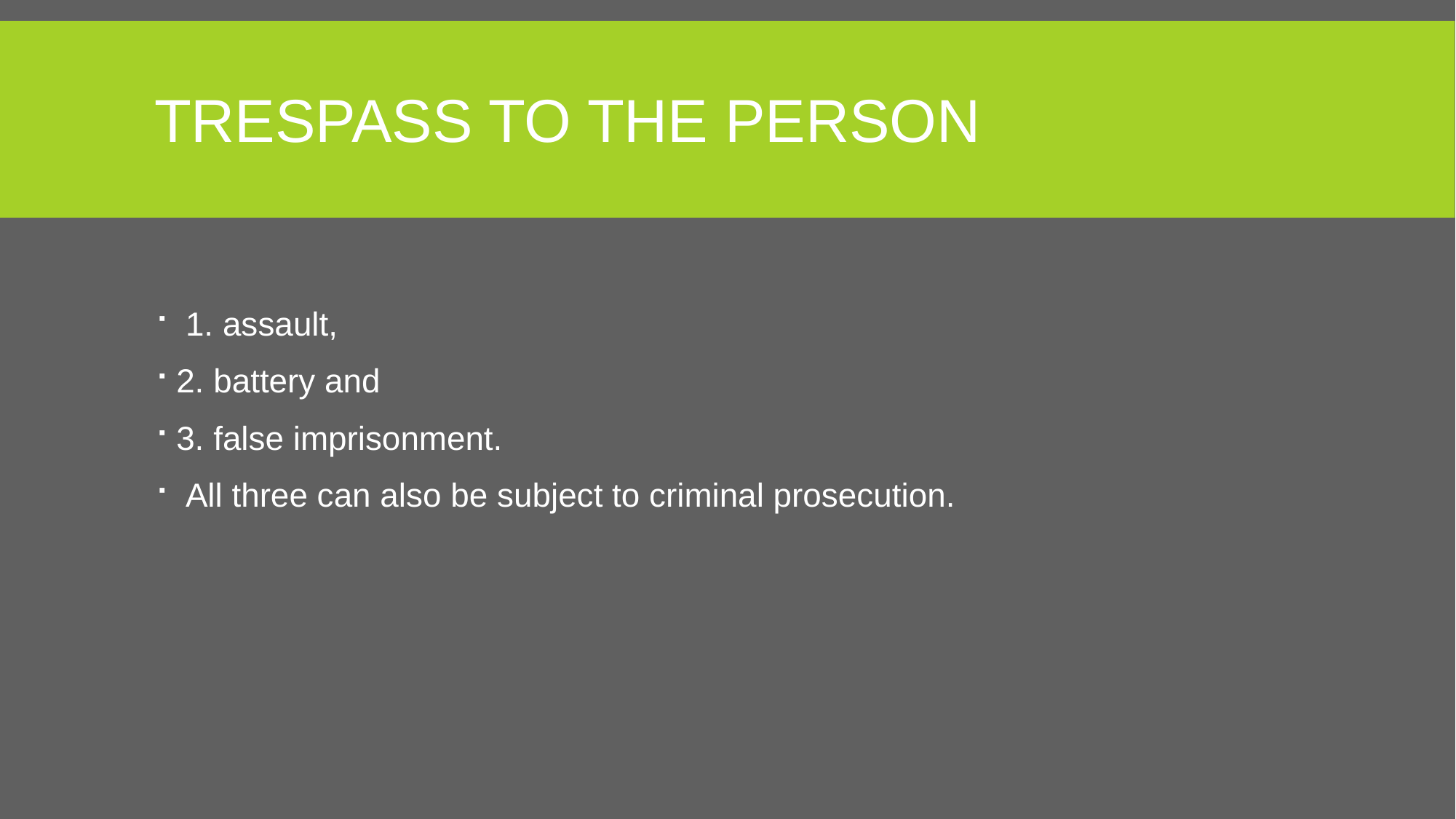

# Trespass to the person

 1. assault,
2. battery and
3. false imprisonment.
 All three can also be subject to criminal prosecution.